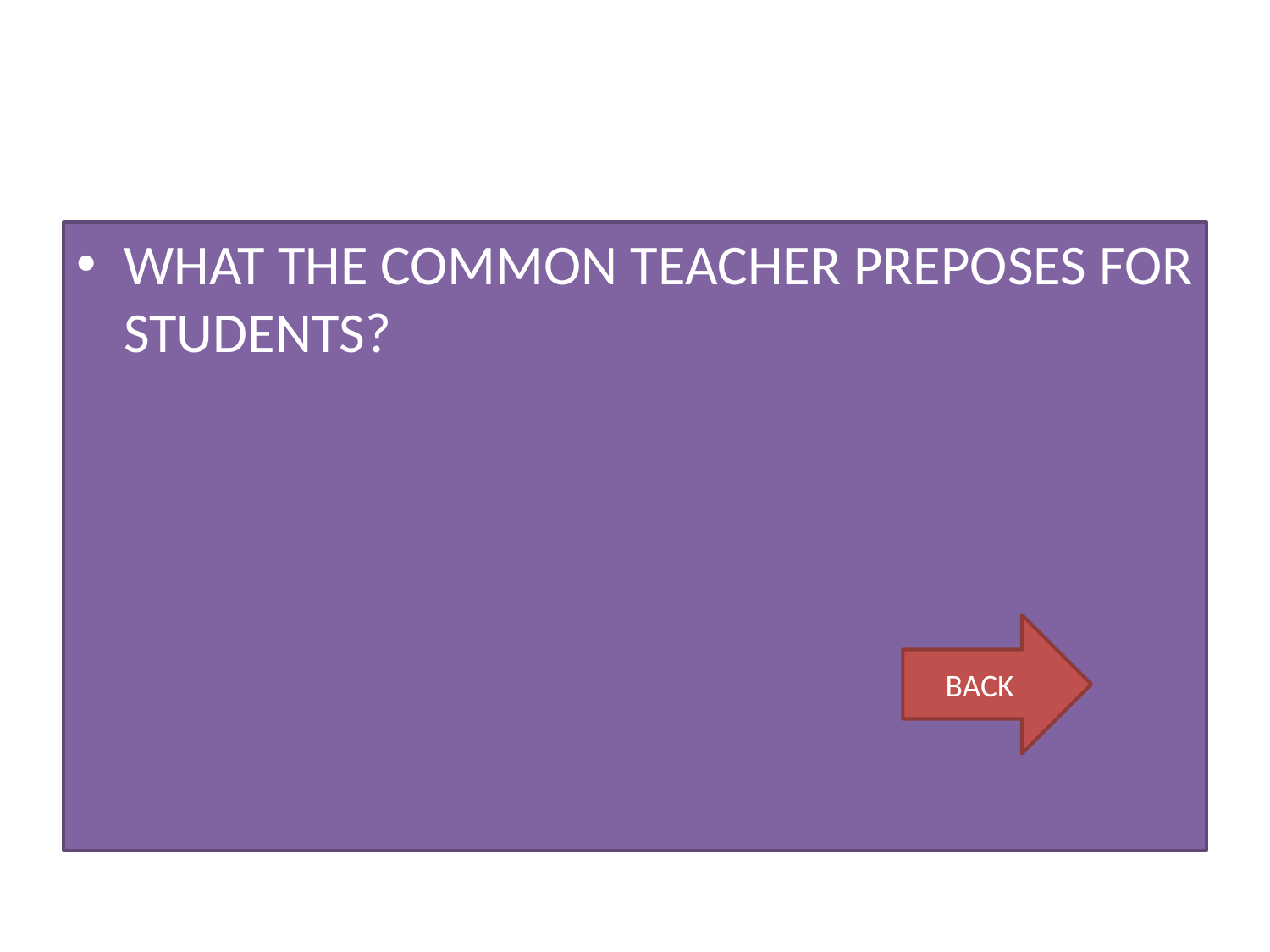

#
WHAT THE COMMON TEACHER PREPOSES FOR STUDENTS?
BACK